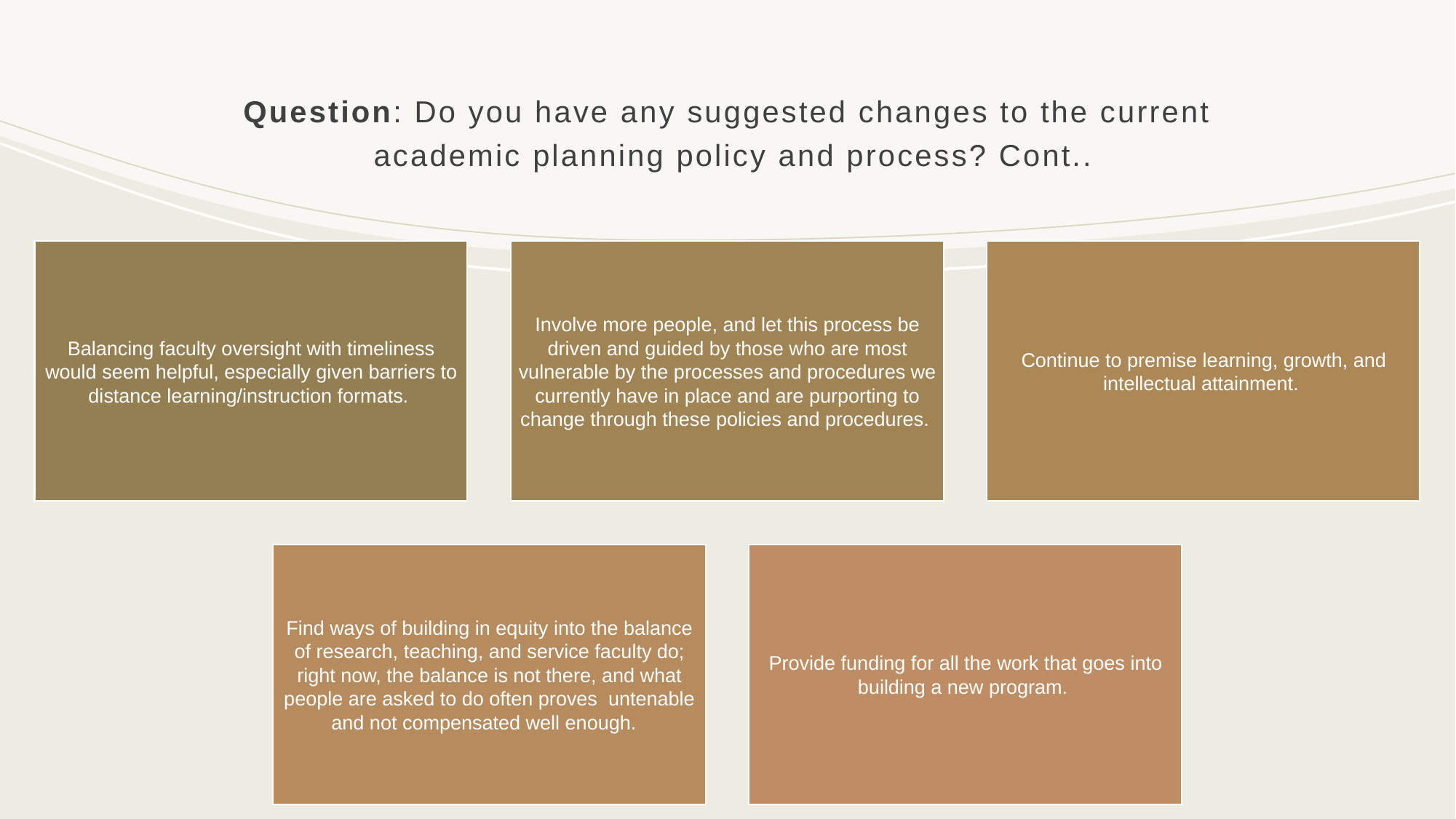

# Question: Do you have any suggested changes to the current academic planning policy and process? Cont..
Balancing faculty oversight with timeliness would seem helpful, especially given barriers to distance learning/instruction formats.
Involve more people, and let this process be driven and guided by those who are most vulnerable by the processes and procedures we currently have in place and are purporting to change through these policies and procedures.
Continue to premise learning, growth, and intellectual attainment.
Find ways of building in equity into the balance of research, teaching, and service faculty do; right now, the balance is not there, and what people are asked to do often proves  untenable and not compensated well enough.
Provide funding for all the work that goes into building a new program.